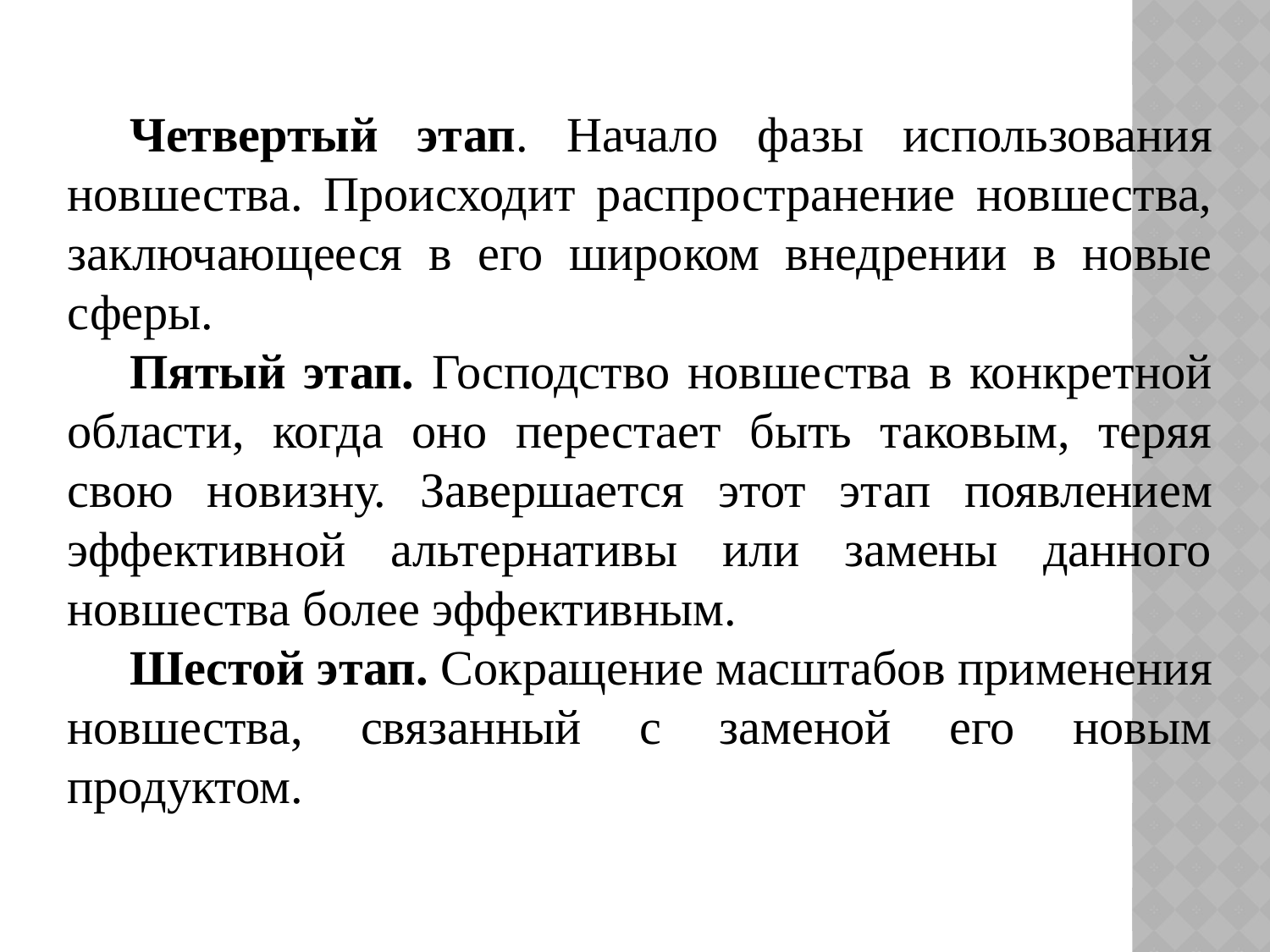

Четвертый этап. Начало фазы использования новшества. Происходит распространение новшества, заключающееся в его широком внедрении в новые сферы.
Пятый этап. Господство новшества в конкретной области, когда оно перестает быть таковым, теряя свою новизну. Завершается этот этап появлением эффективной альтернативы или замены данного новшества более эффективным.
Шестой этап. Сокращение масштабов применения новшества, связанный с заменой его новым продуктом.